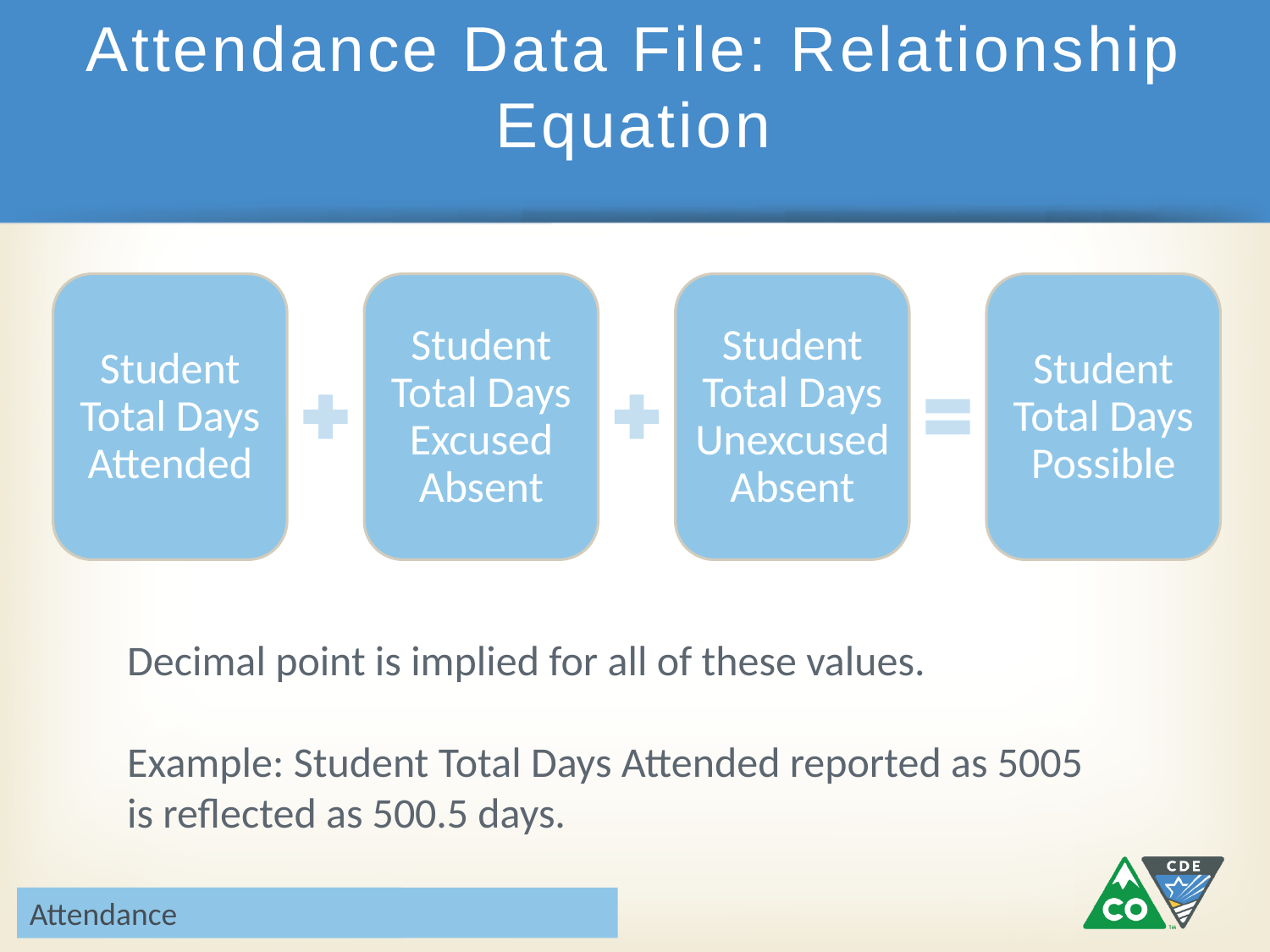

# Attendance Data File: Relationship Equation
Student Total Days Attended

Student Total Days Excused Absent

Student Total Days Unexcused Absent

Student Total Days Possible
Decimal point is implied for all of these values.

Example: Student Total Days Attended reported as 5005 is reflected as 500.5 days.
Attendance Data
Attendance